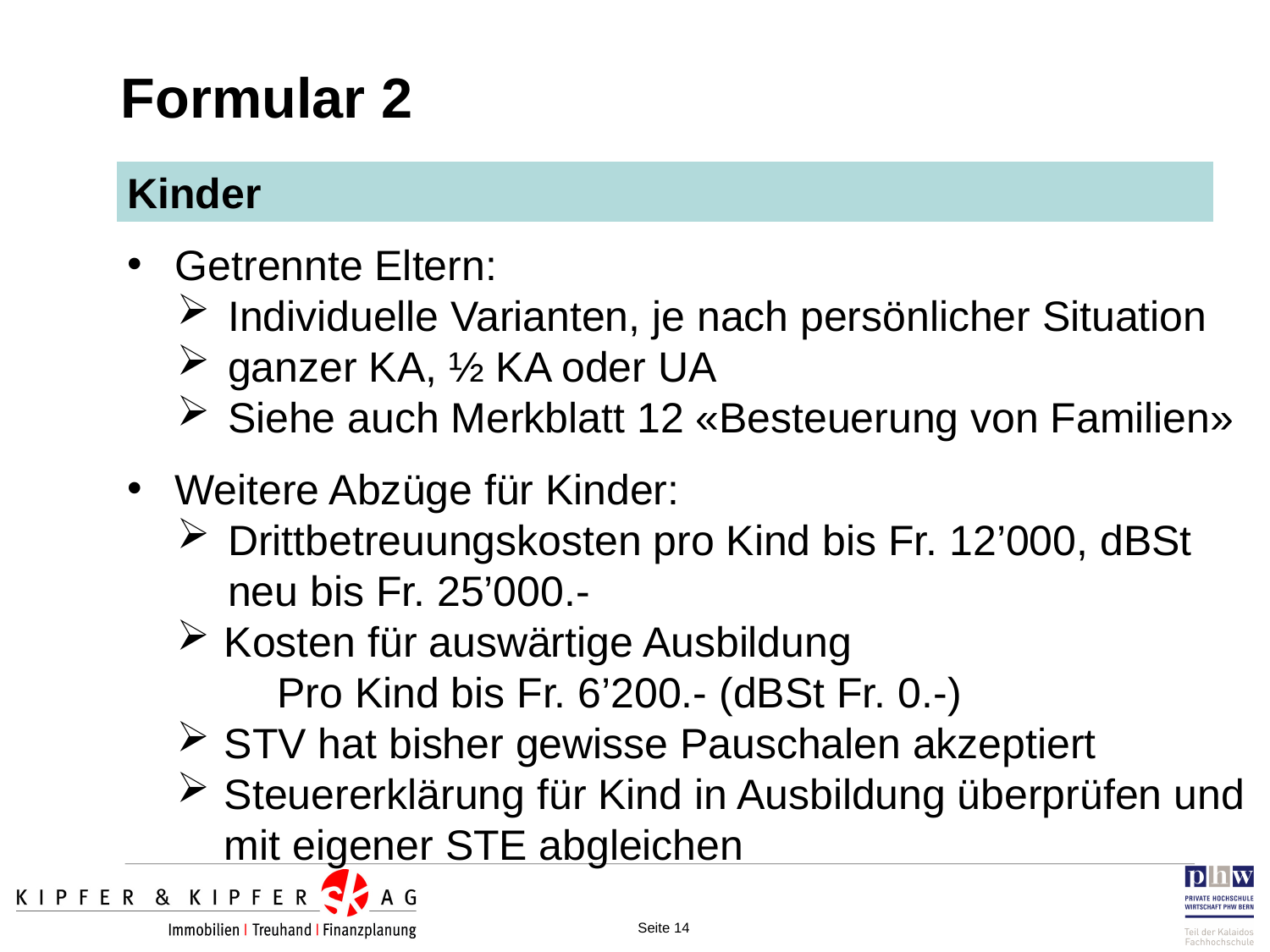

Formular 2
Kinder

Getrennte Eltern:
Individuelle Varianten, je nach persönlicher Situation
ganzer KA, ½ KA oder UA
Siehe auch Merkblatt 12 «Besteuerung von Familien»

Weitere Abzüge für Kinder:
Drittbetreuungskosten pro Kind bis Fr. 12’000, dBSt neu bis Fr. 25’000.-
Kosten für auswärtige Ausbildung
	Pro Kind bis Fr. 6’200.- (dBSt Fr. 0.-)
STV hat bisher gewisse Pauschalen akzeptiert
Steuererklärung für Kind in Ausbildung überprüfen und mit eigener STE abgleichen

Seite 14